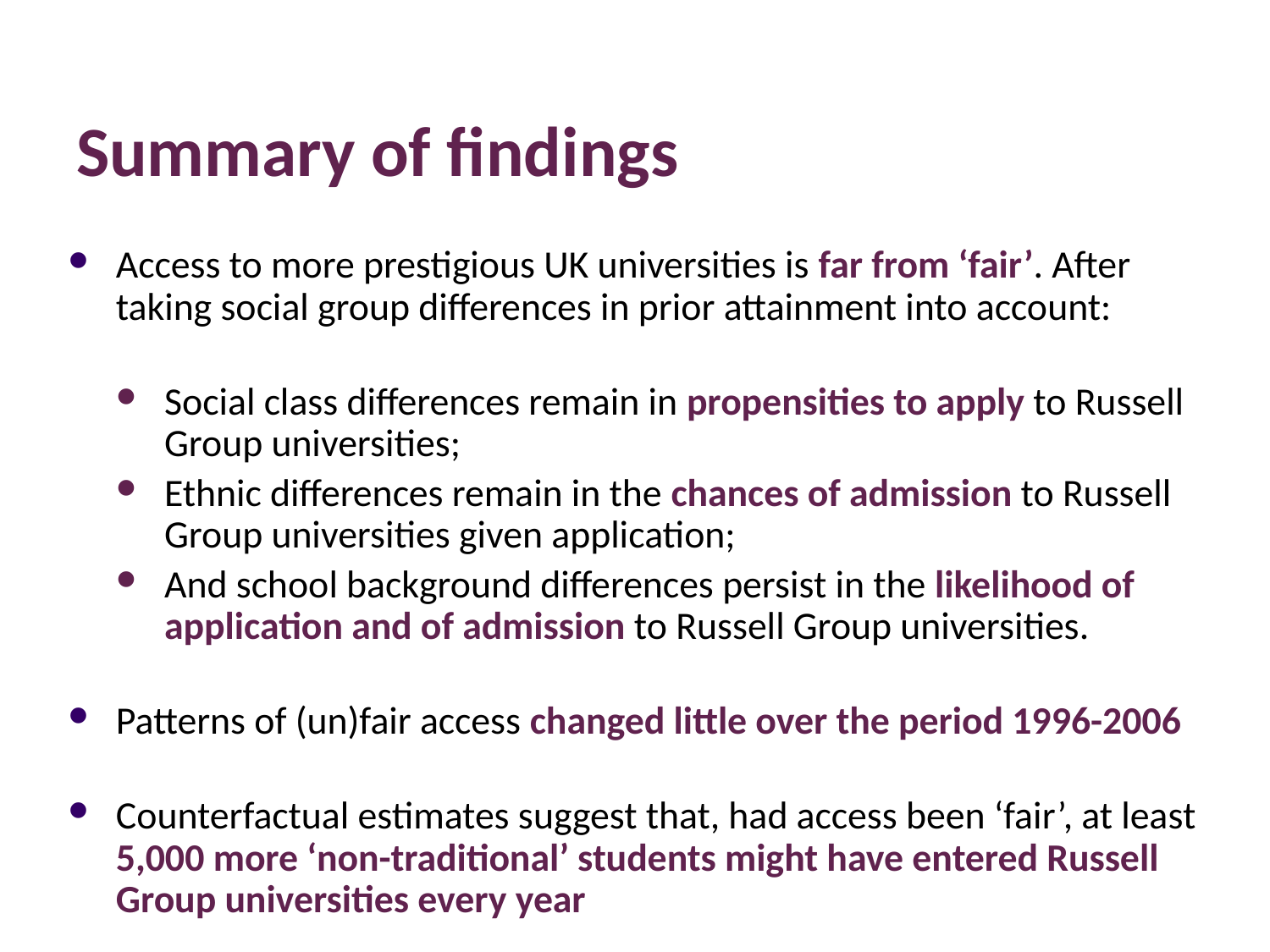

# Summary of findings
Access to more prestigious UK universities is far from ‘fair’. After taking social group differences in prior attainment into account:

Social class differences remain in propensities to apply to Russell Group universities;
Ethnic differences remain in the chances of admission to Russell Group universities given application;
And school background differences persist in the likelihood of application and of admission to Russell Group universities.

Patterns of (un)fair access changed little over the period 1996-2006

Counterfactual estimates suggest that, had access been ‘fair’, at least 5,000 more ‘non-traditional’ students might have entered Russell Group universities every year